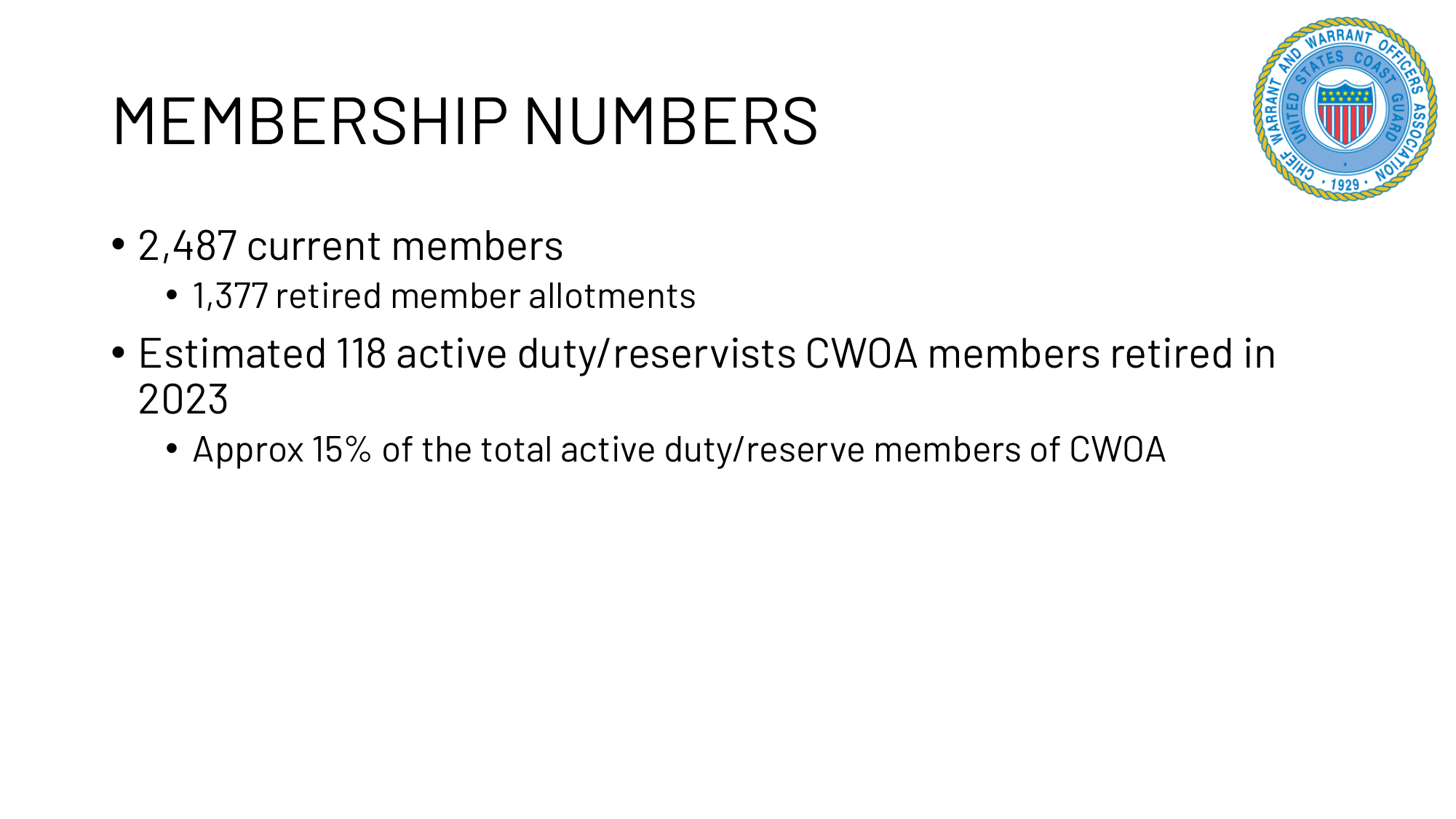

# MEMBERSHIP NUMBERS
2,487 current members
1,377 retired member allotments
Estimated 118 active duty/reservists CWOA members retired in 2023
Approx 15% of the total active duty/reserve members of CWOA